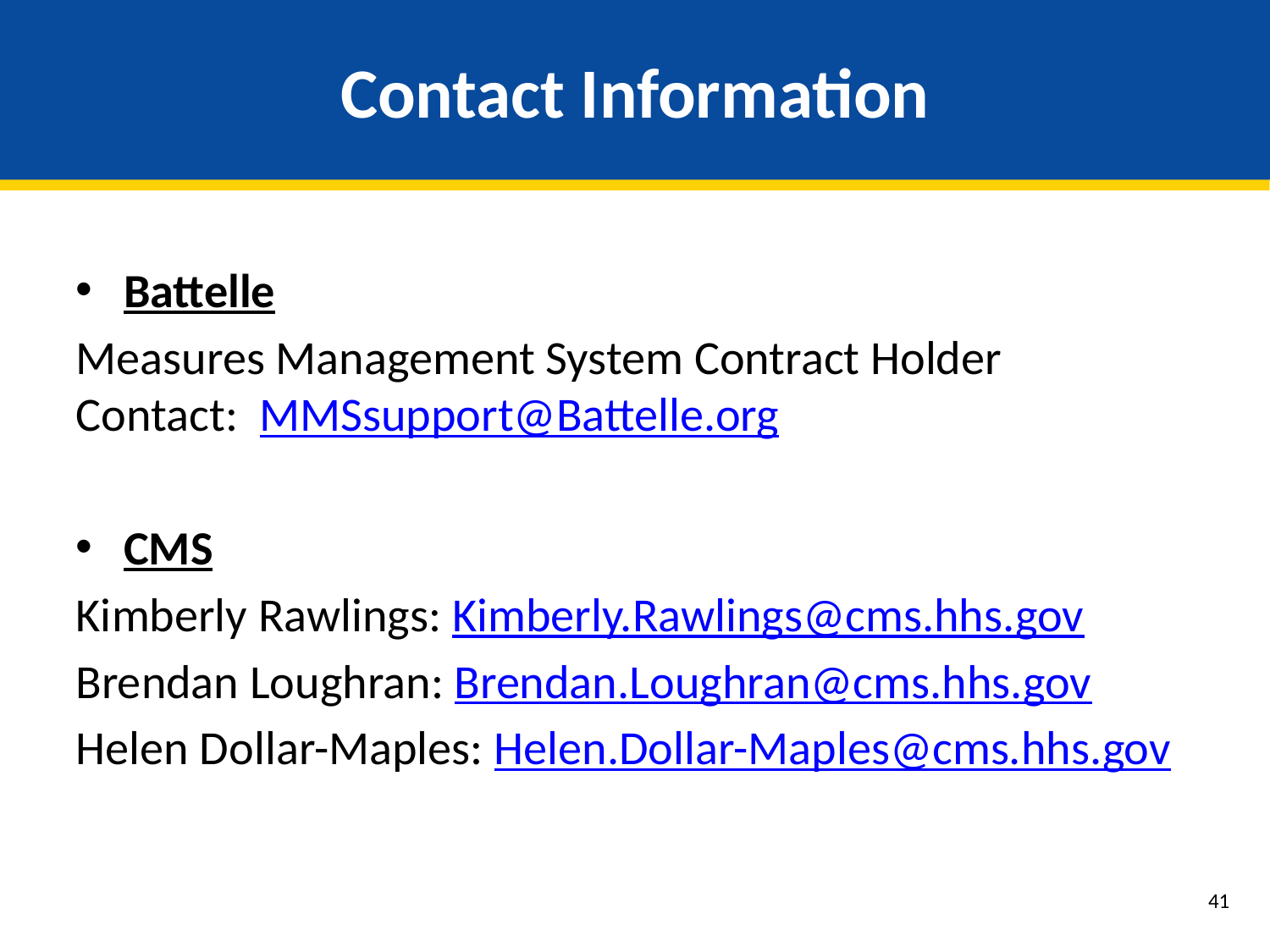

# Contact Information
Battelle
Measures Management System Contract Holder
Contact:  MMSsupport@Battelle.org

CMS
Kimberly Rawlings: Kimberly.Rawlings@cms.hhs.gov
Brendan Loughran: Brendan.Loughran@cms.hhs.gov
Helen Dollar-Maples: Helen.Dollar-Maples@cms.hhs.gov